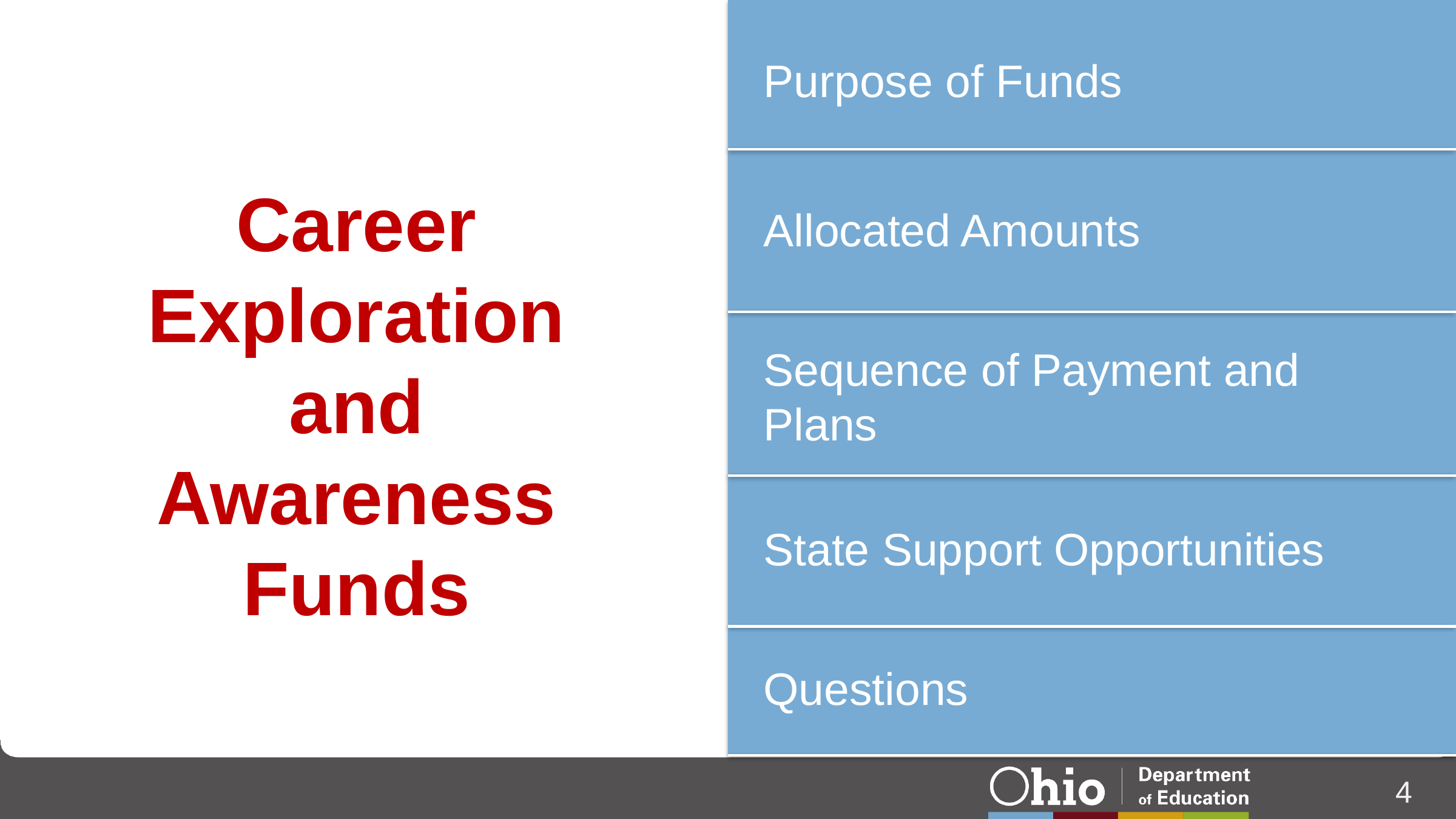

Purpose of Funds
# Career Exploration and Awareness Funds
Allocated Amounts
Sequence of Payment and Plans
State Support Opportunities
Questions
4